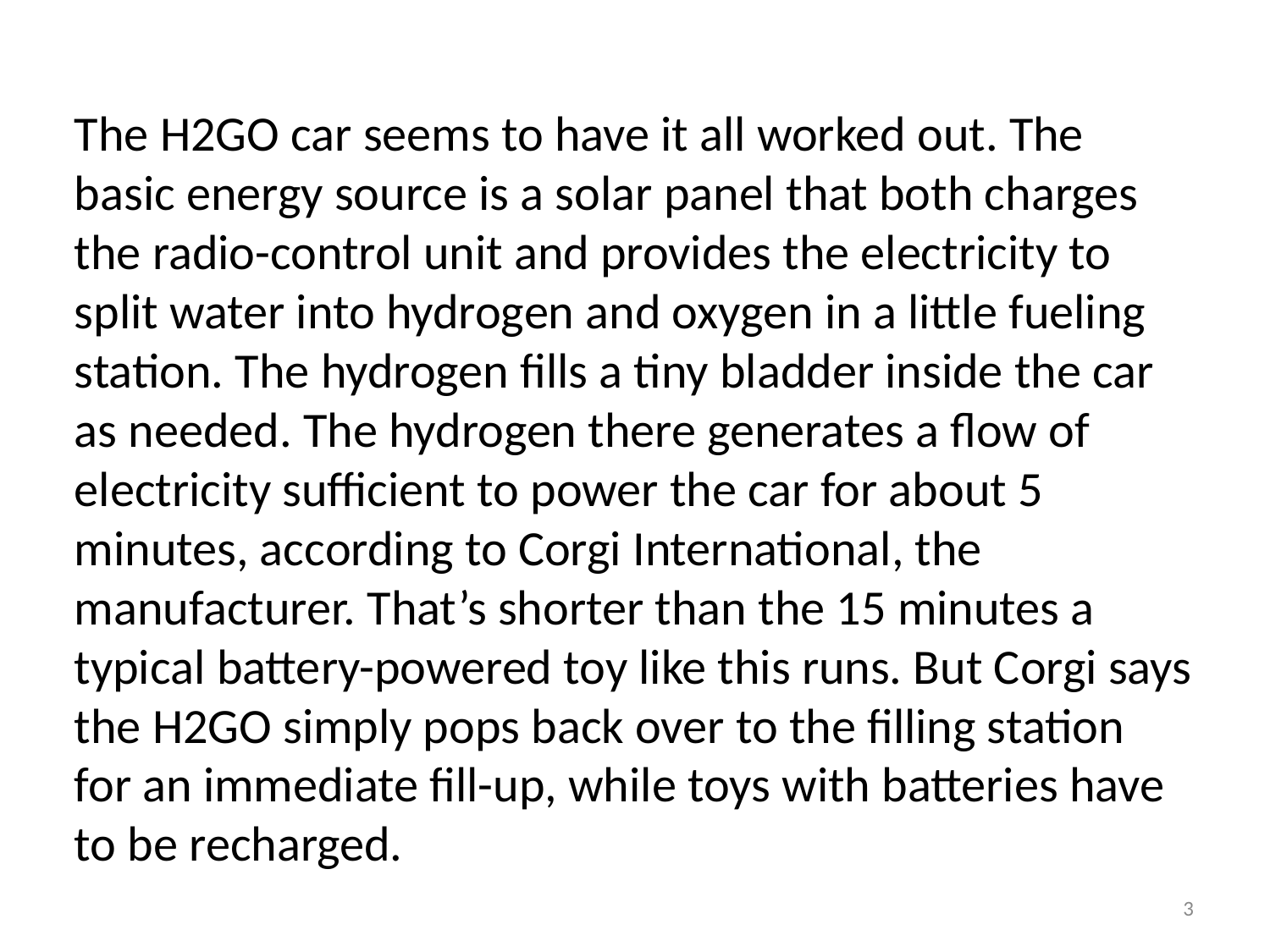

The H2GO car seems to have it all worked out. The basic energy source is a solar panel that both charges the radio-control unit and provides the electricity to split water into hydrogen and oxygen in a little fueling station. The hydrogen fills a tiny bladder inside the car as needed. The hydrogen there generates a flow of electricity sufficient to power the car for about 5 minutes, according to Corgi International, the manufacturer. That’s shorter than the 15 minutes a typical battery-powered toy like this runs. But Corgi says the H2GO simply pops back over to the filling station for an immediate fill-up, while toys with batteries have to be recharged.
3